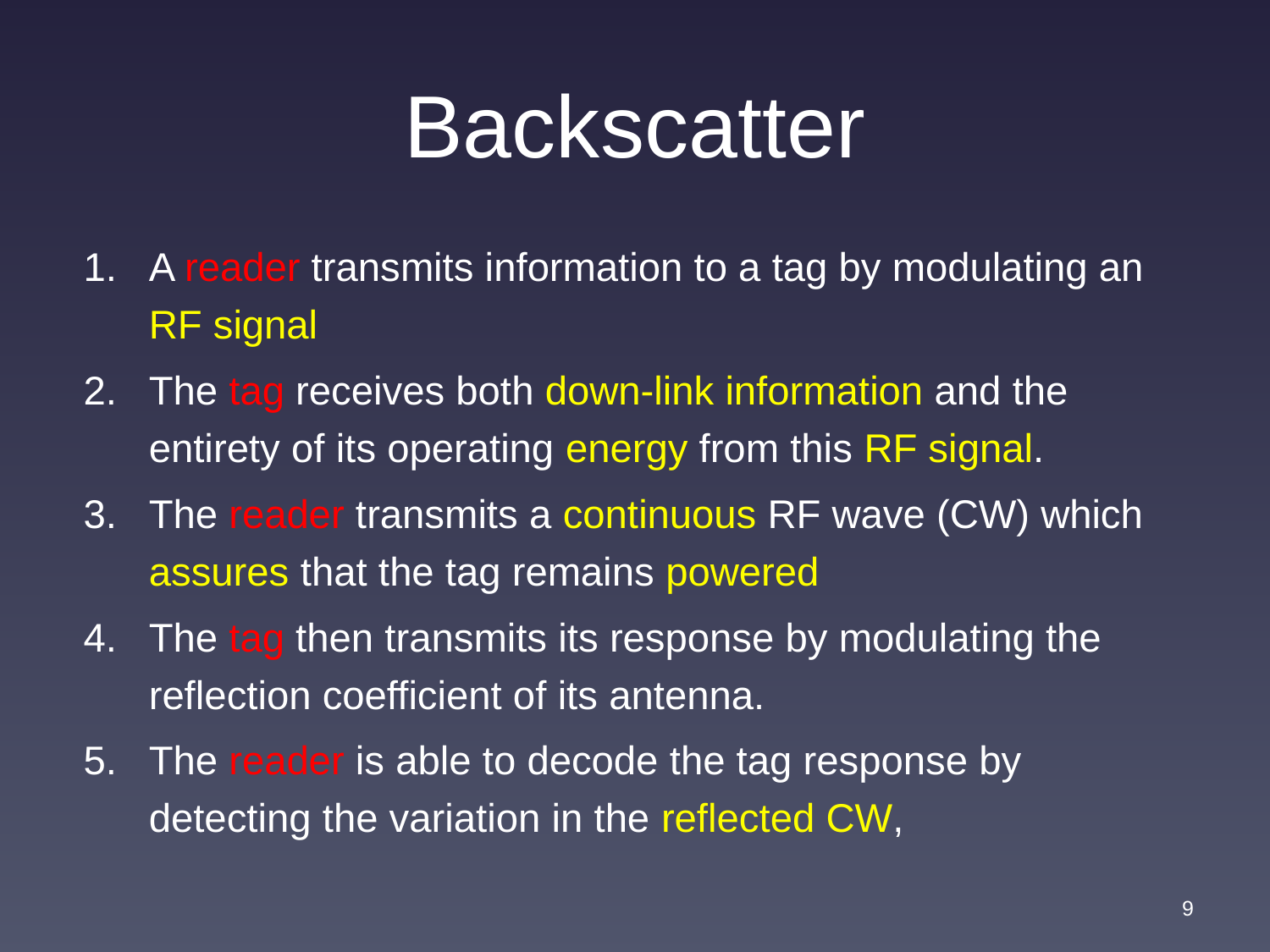

# Backscatter
A reader transmits information to a tag by modulating an RF signal
The tag receives both down-link information and the entirety of its operating energy from this RF signal.
The reader transmits a continuous RF wave (CW) which assures that the tag remains powered
The tag then transmits its response by modulating the reflection coefficient of its antenna.
The reader is able to decode the tag response by detecting the variation in the reflected CW,
9